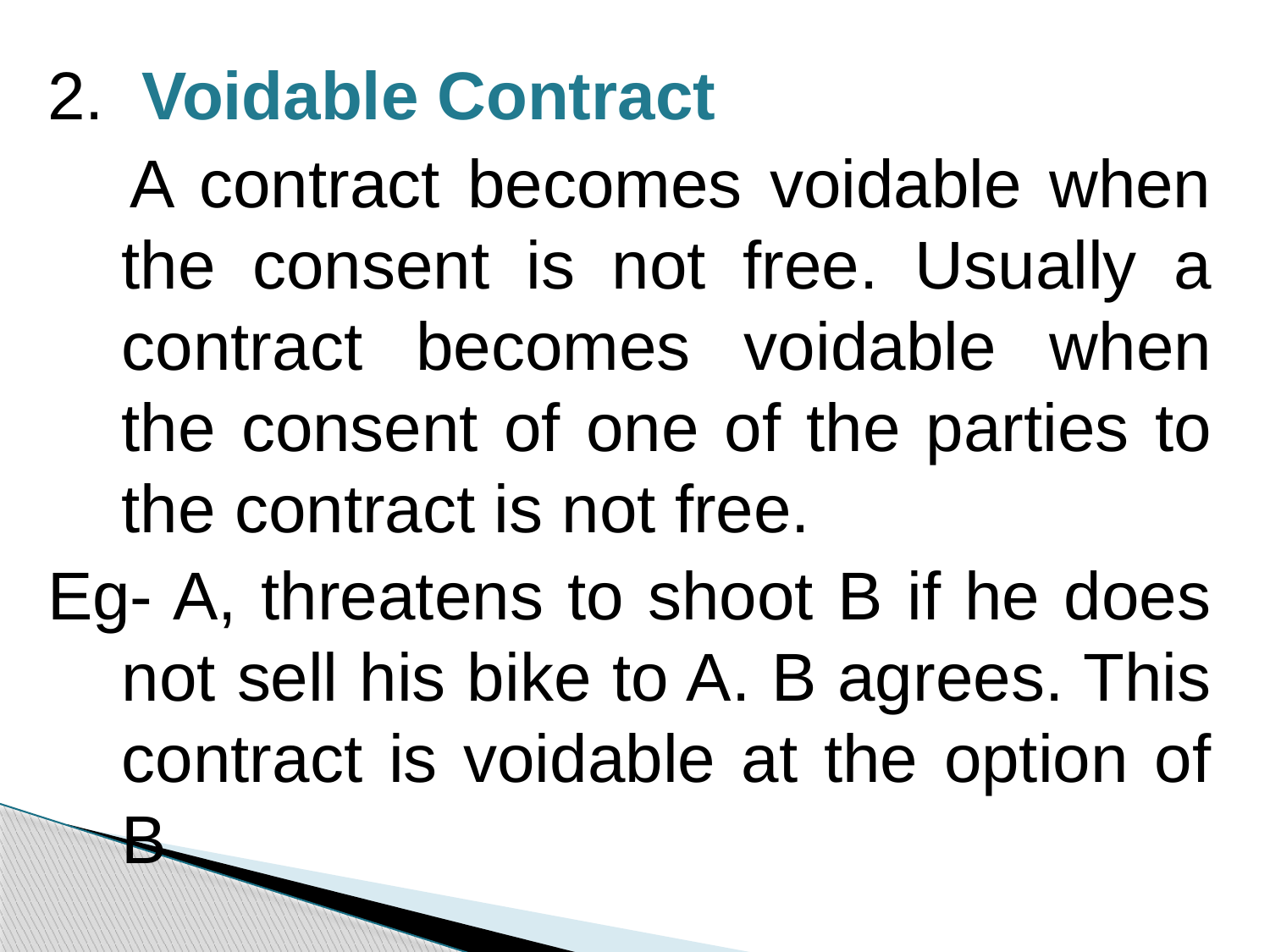

2.  Voidable Contract
   A contract becomes voidable when the consent is not free. Usually a contract becomes voidable when the consent of one of the parties to the contract is not free.
Eg- A, threatens to shoot B if he does not sell his bike to A. B agrees. This contract is voidable at the option of B